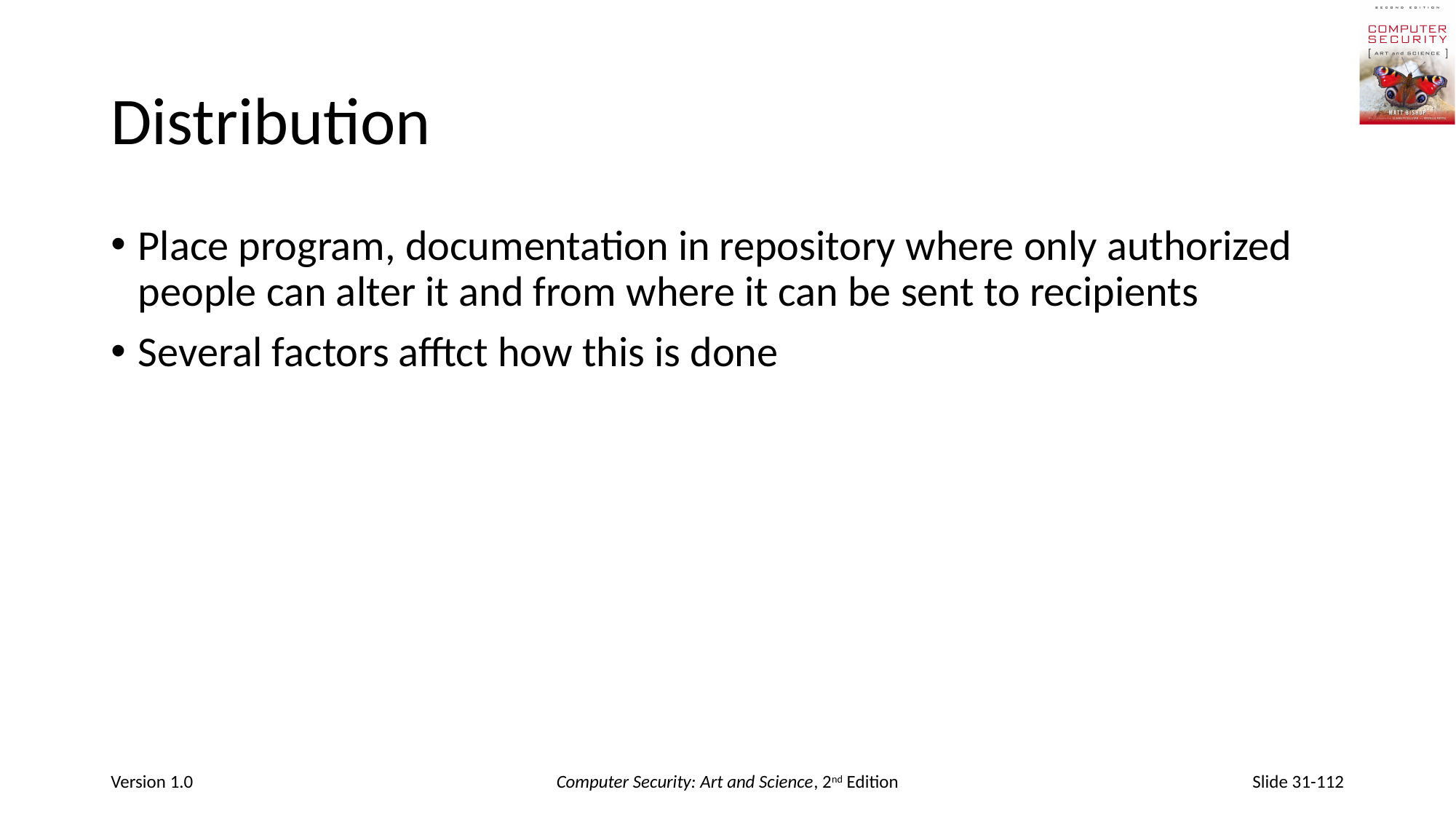

# Distribution
Place program, documentation in repository where only authorized people can alter it and from where it can be sent to recipients
Several factors afftct how this is done
Version 1.0
Computer Security: Art and Science, 2nd Edition
Slide 31-112